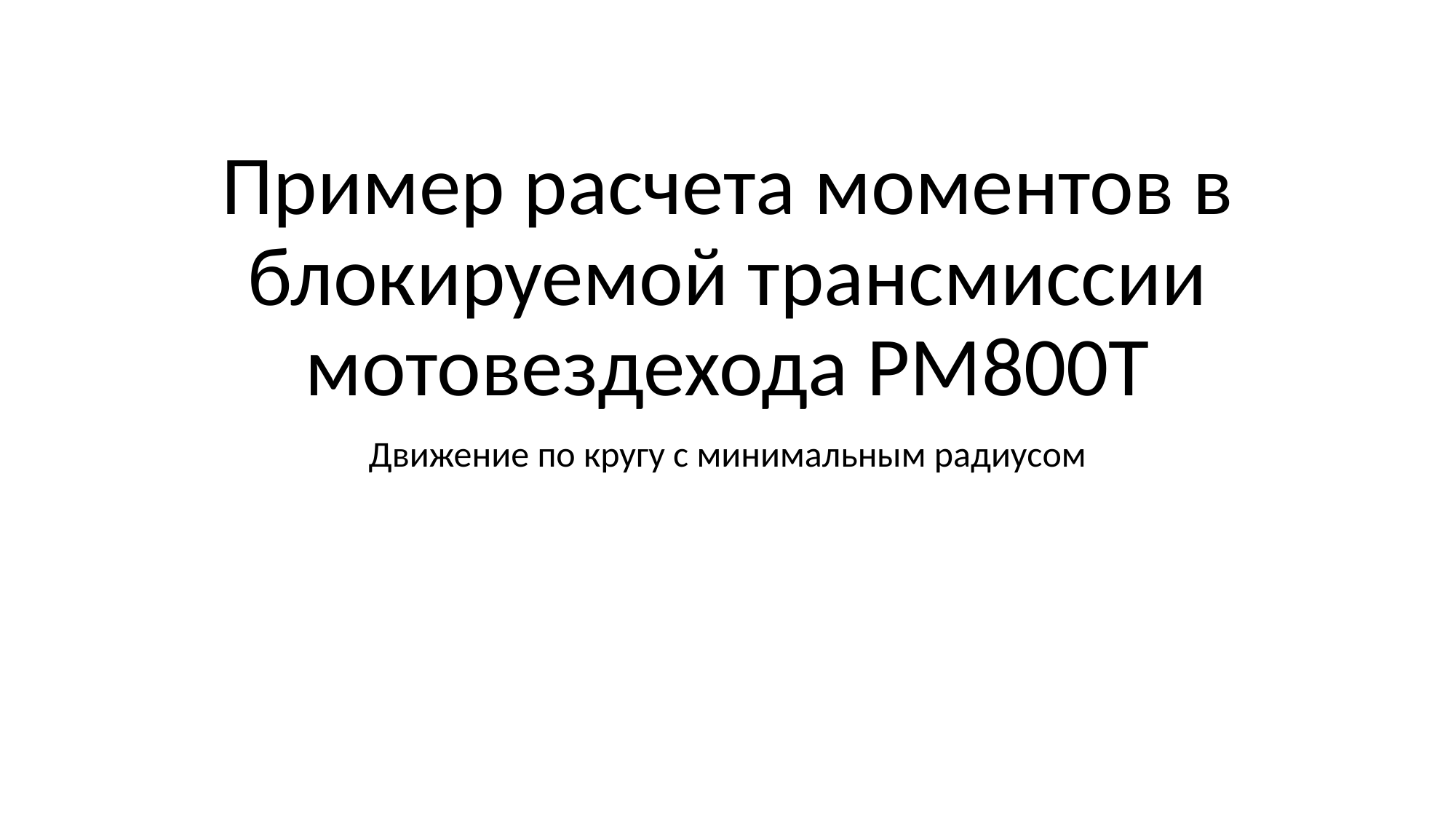

# Пример расчета моментов в блокируемой трансмиссии мотовездехода РМ800Т
Движение по кругу с минимальным радиусом